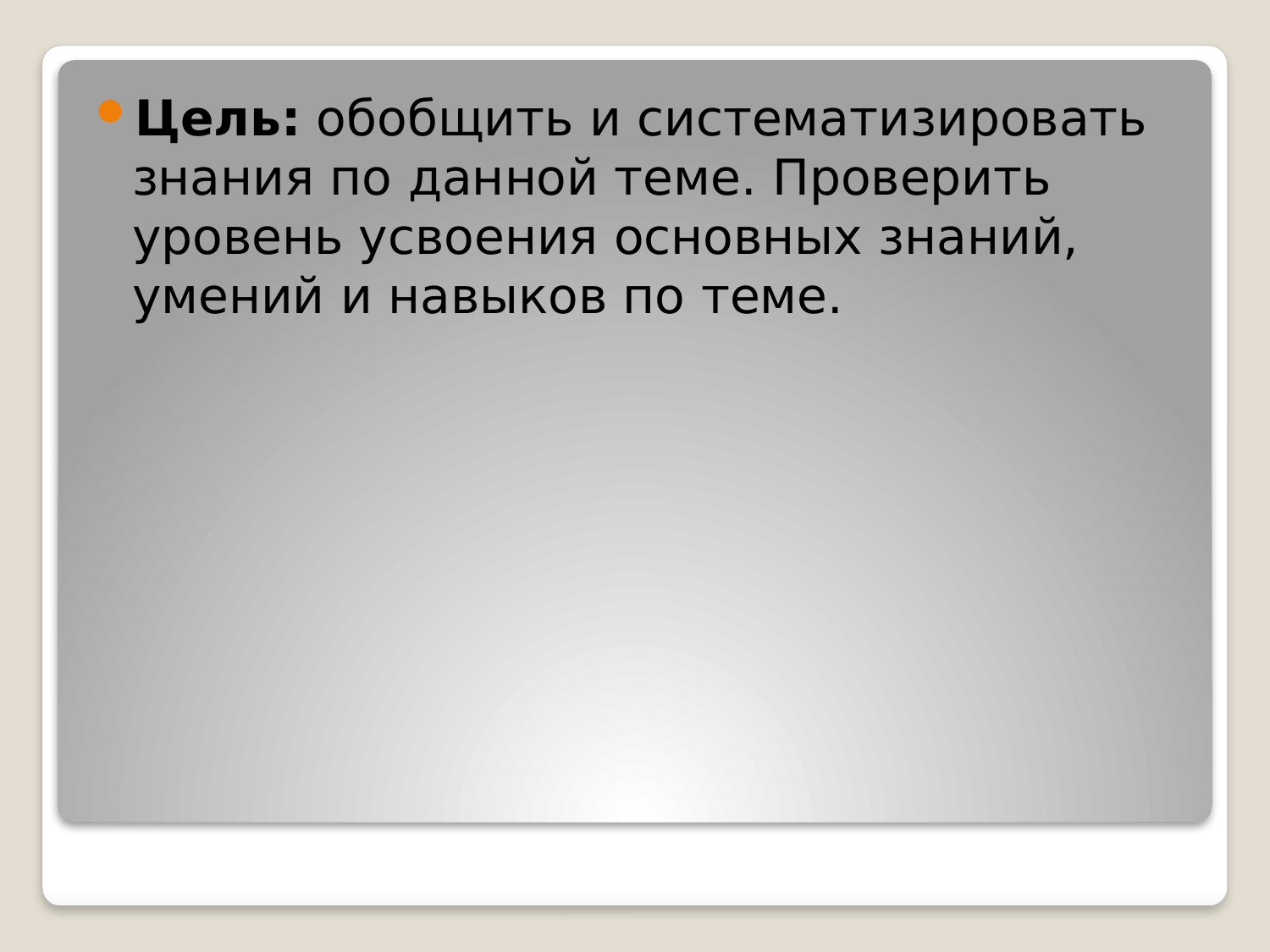

Цель: обобщить и систематизировать знания по данной теме. Проверить уровень усвоения основных знаний, умений и навыков по теме.